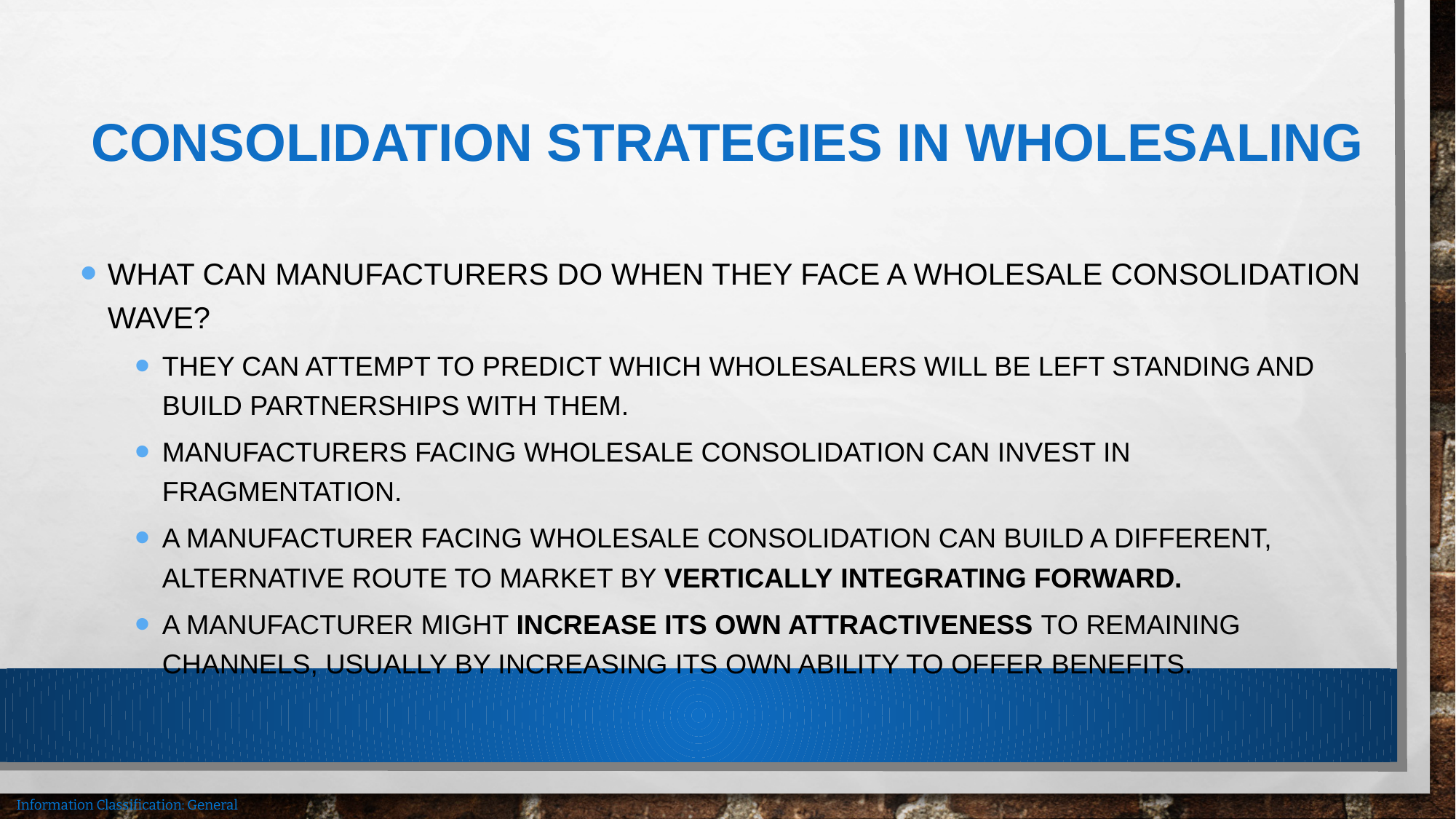

# Consolidation Strategies in Wholesaling
What can manufacturers do when they face a wholesale consolidation wave?
They can attempt to predict which wholesalers will be left standing and build partnerships with them.
Manufacturers facing wholesale consolidation can invest in fragmentation.
A manufacturer facing wholesale consolidation can build a different, alternative route to market by vertically integrating forward.
A manufacturer might increase its own attractiveness to remaining channels, usually by increasing its own ability to offer benefits.